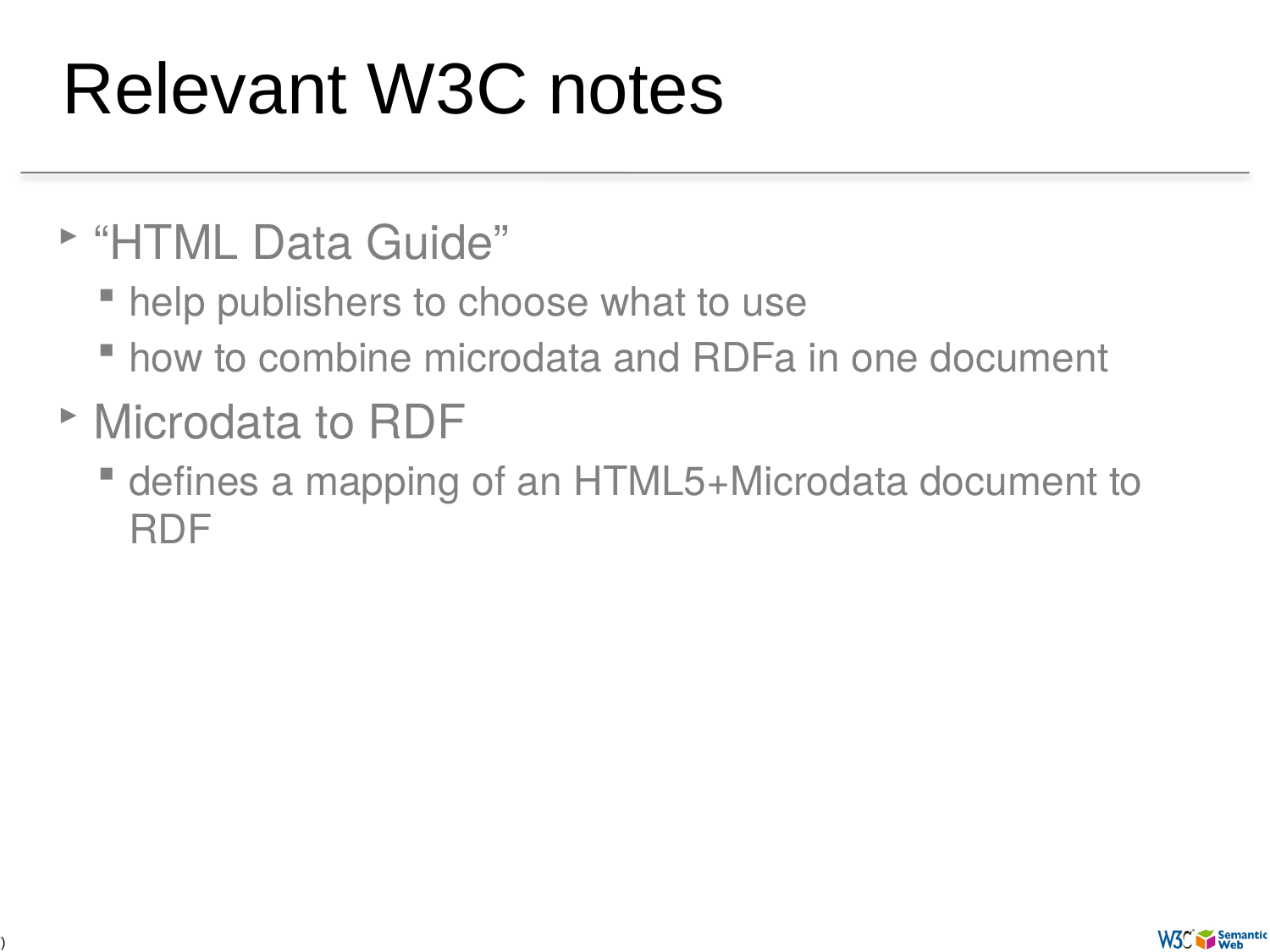

# Relevant W3C notes
“HTML Data Guide”
help publishers to choose what to use
how to combine microdata and RDFa in one document
Microdata to RDF
defines a mapping of an HTML5+Microdata document to RDF